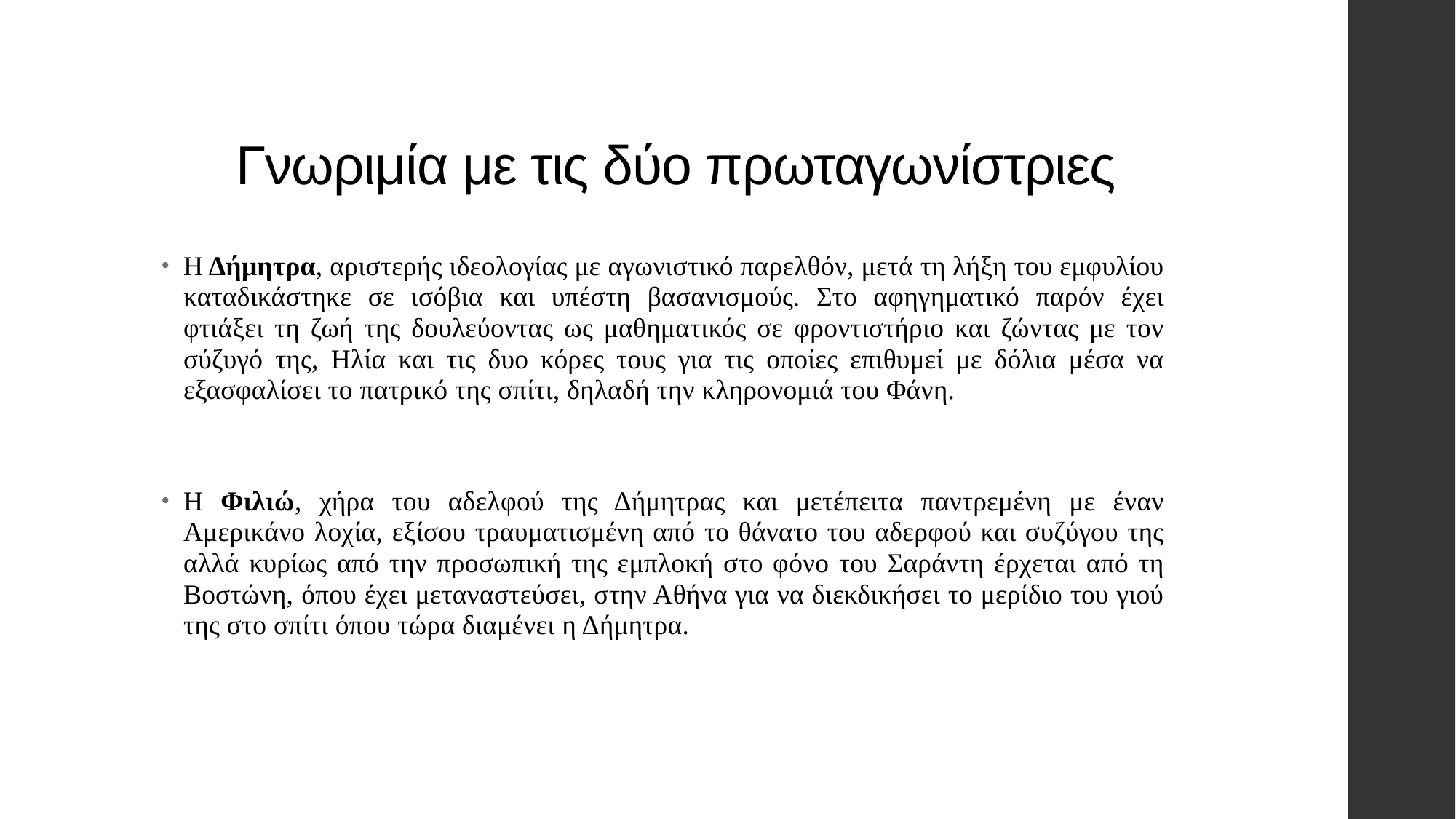

# Γνωριμία με τις δύο πρωταγωνίστριες
Η Δήμητρα, αριστερής ιδεολογίας με αγωνιστικό παρελθόν, μετά τη λήξη του εμφυλίου καταδικάστηκε σε ισόβια και υπέστη βασανισμούς. Στο αφηγηματικό παρόν έχει φτιάξει τη ζωή της δουλεύοντας ως μαθηματικός σε φροντιστήριο και ζώντας με τον σύζυγό της, Ηλία και τις δυο κόρες τους για τις οποίες επιθυμεί με δόλια μέσα να εξασφαλίσει το πατρικό της σπίτι, δηλαδή την κληρονομιά του Φάνη.

Η Φιλιώ, χήρα του αδελφού της Δήμητρας και μετέπειτα παντρεμένη με έναν Αμερικάνο λοχία, εξίσου τραυματισμένη από το θάνατο του αδερφού και συζύγου της αλλά κυρίως από την προσωπική της εμπλοκή στο φόνο του Σαράντη έρχεται από τη Βοστώνη, όπου έχει μεταναστεύσει, στην Αθήνα για να διεκδικήσει το μερίδιο του γιού της στο σπίτι όπου τώρα διαμένει η Δήμητρα.